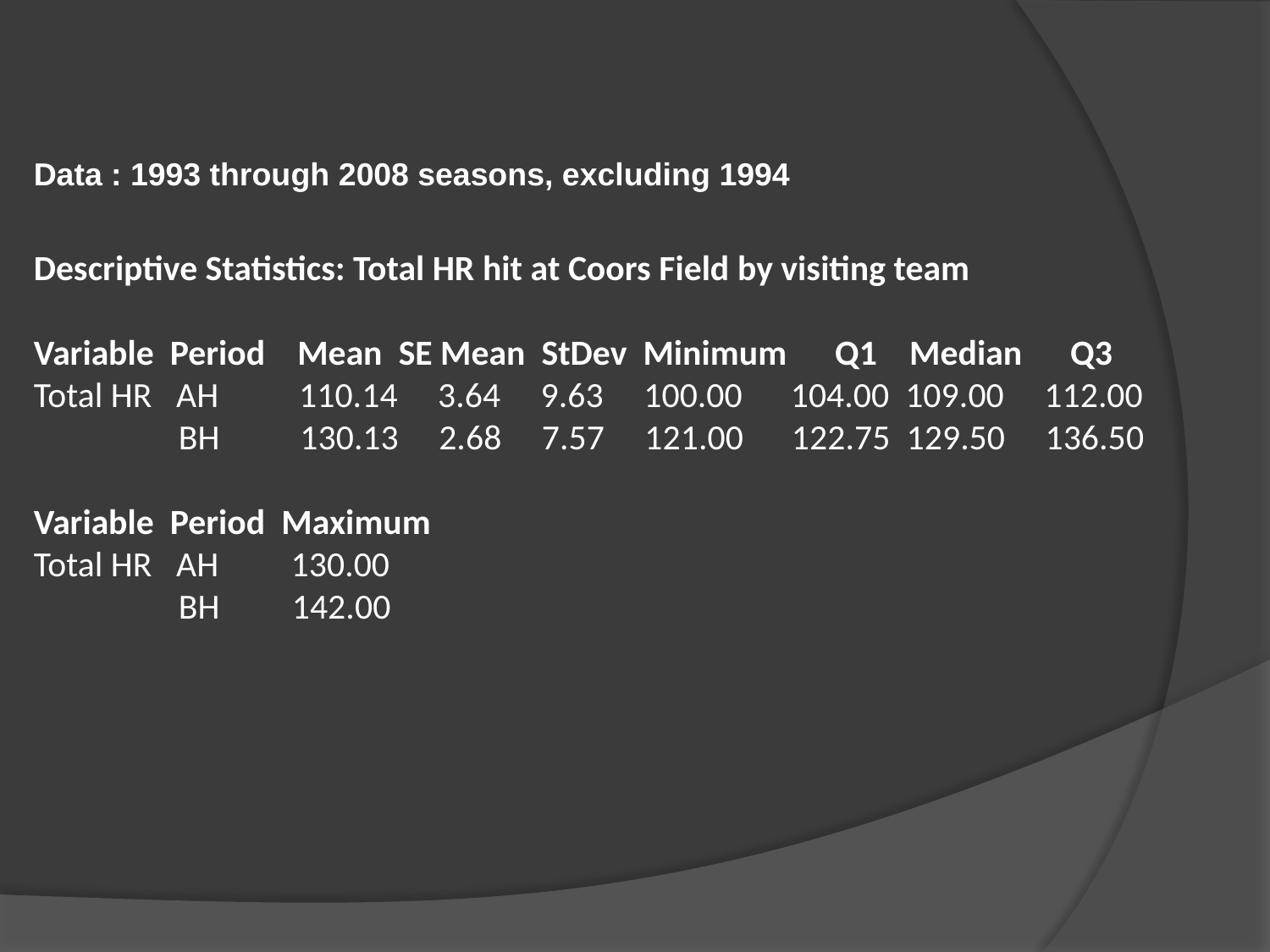

Data : 1993 through 2008 seasons, excluding 1994
Descriptive Statistics: Total HR hit at Coors Field by visiting team

Variable  Period    Mean  SE Mean  StDev  Minimum      Q1    Median      Q3
Total HR   AH          110.14     3.64     9.63     100.00      104.00  109.00     112.00
                  BH          130.13     2.68     7.57     121.00      122.75  129.50     136.50

Variable  Period  Maximum
Total HR   AH         130.00
                  BH         142.00